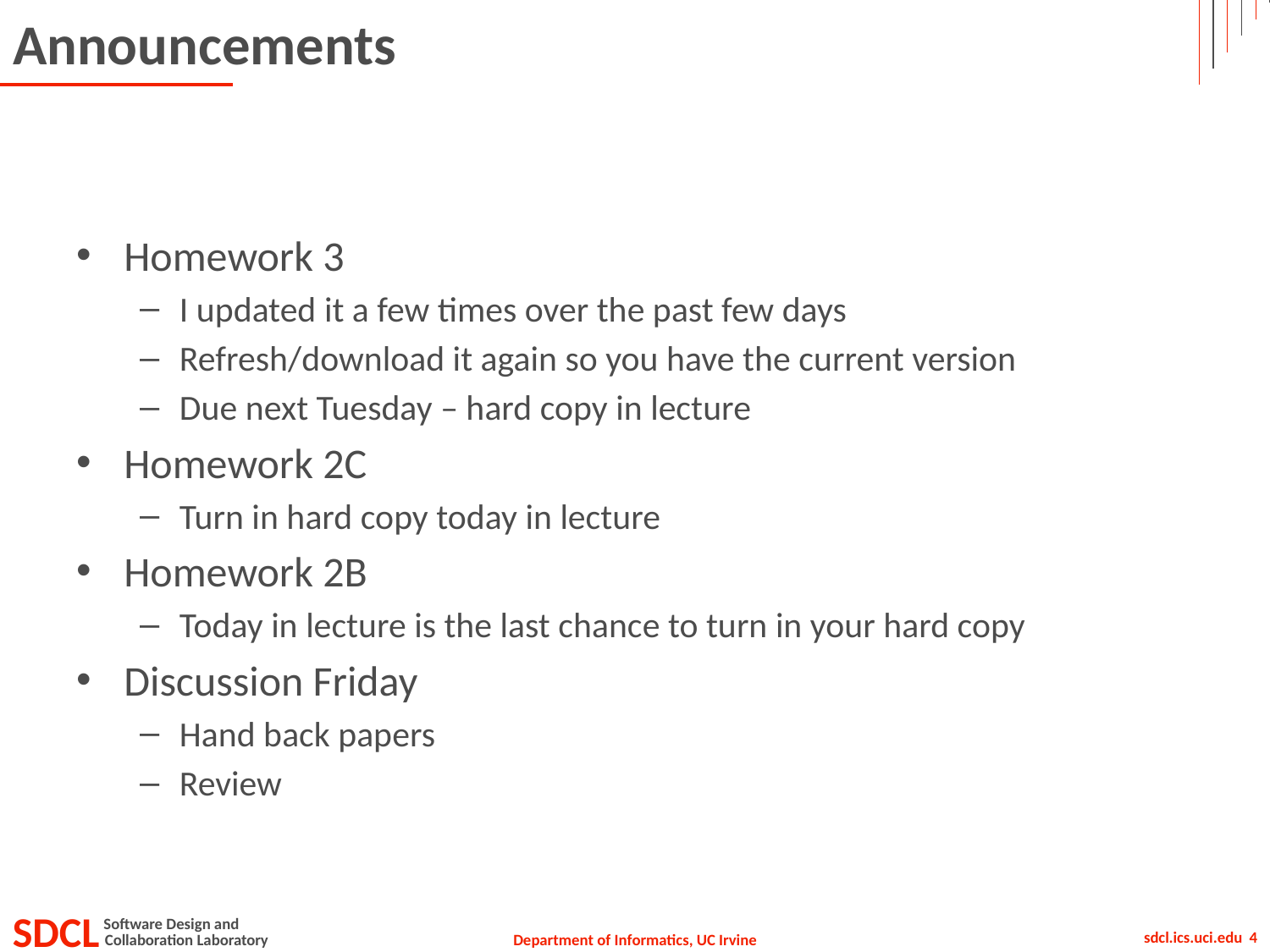

# Announcements
Homework 3
I updated it a few times over the past few days
Refresh/download it again so you have the current version
Due next Tuesday – hard copy in lecture
Homework 2C
Turn in hard copy today in lecture
Homework 2B
Today in lecture is the last chance to turn in your hard copy
Discussion Friday
Hand back papers
Review